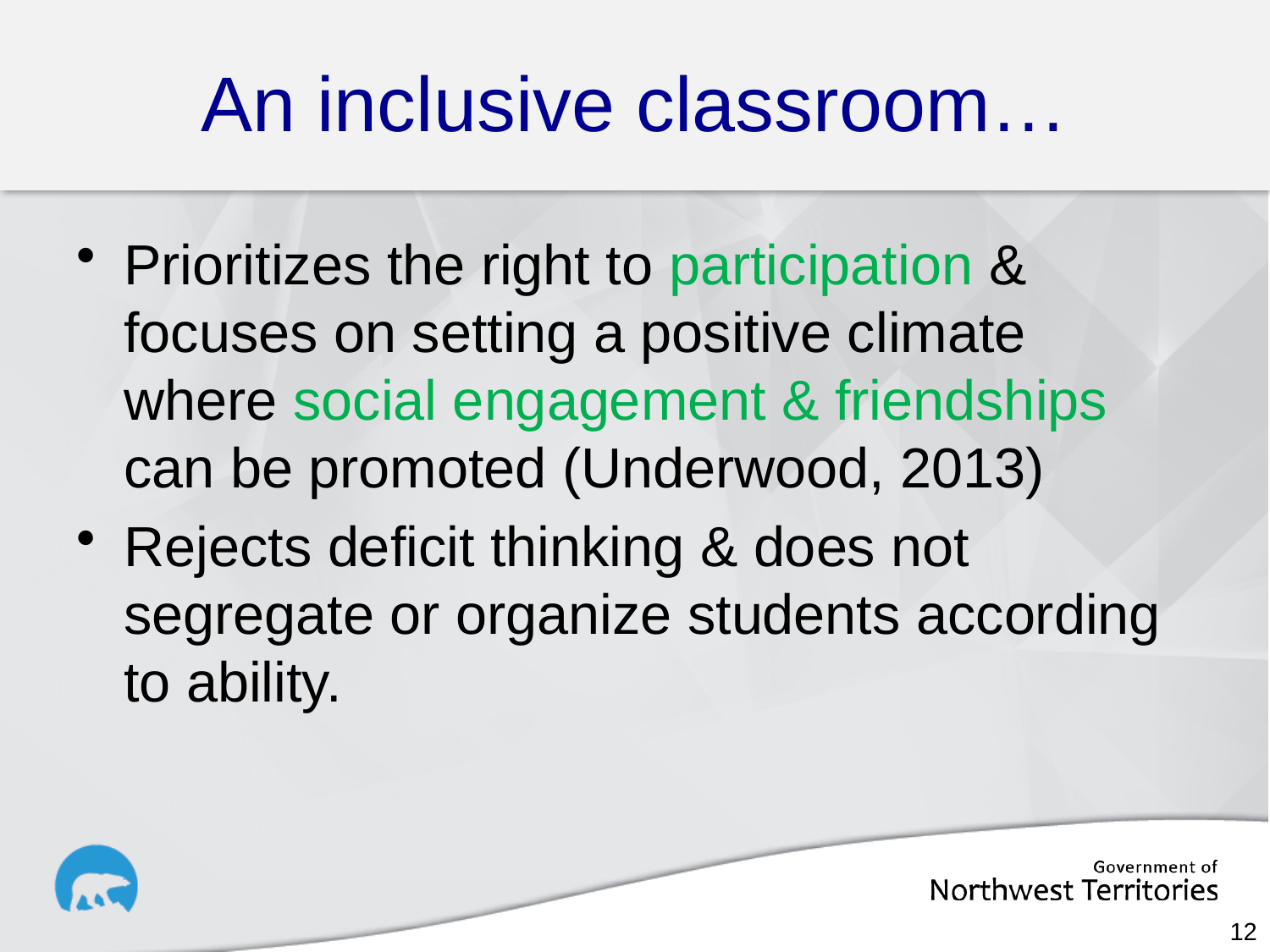

# An inclusive classroom…
Prioritizes the right to participation & focuses on setting a positive climate where social engagement & friendships can be promoted (Underwood, 2013)
Rejects deficit thinking & does not segregate or organize students according to ability.
12